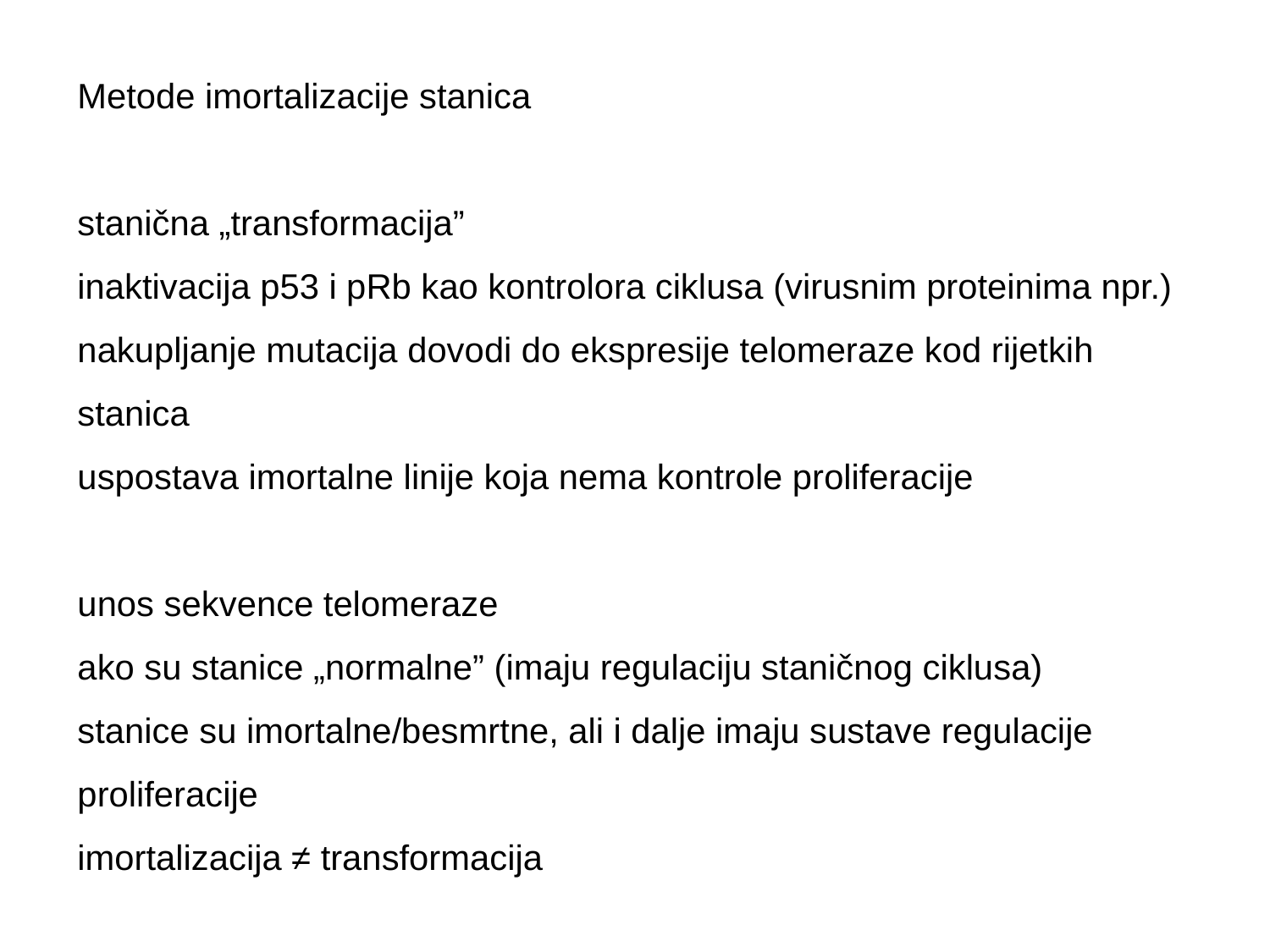

Metode imortalizacije stanica

stanična „transformacija”
inaktivacija p53 i pRb kao kontrolora ciklusa (virusnim proteinima npr.)
nakupljanje mutacija dovodi do ekspresije telomeraze kod rijetkih stanica
uspostava imortalne linije koja nema kontrole proliferacije

unos sekvence telomeraze
ako su stanice „normalne” (imaju regulaciju staničnog ciklusa)
stanice su imortalne/besmrtne, ali i dalje imaju sustave regulacije proliferacije
imortalizacija ≠ transformacija